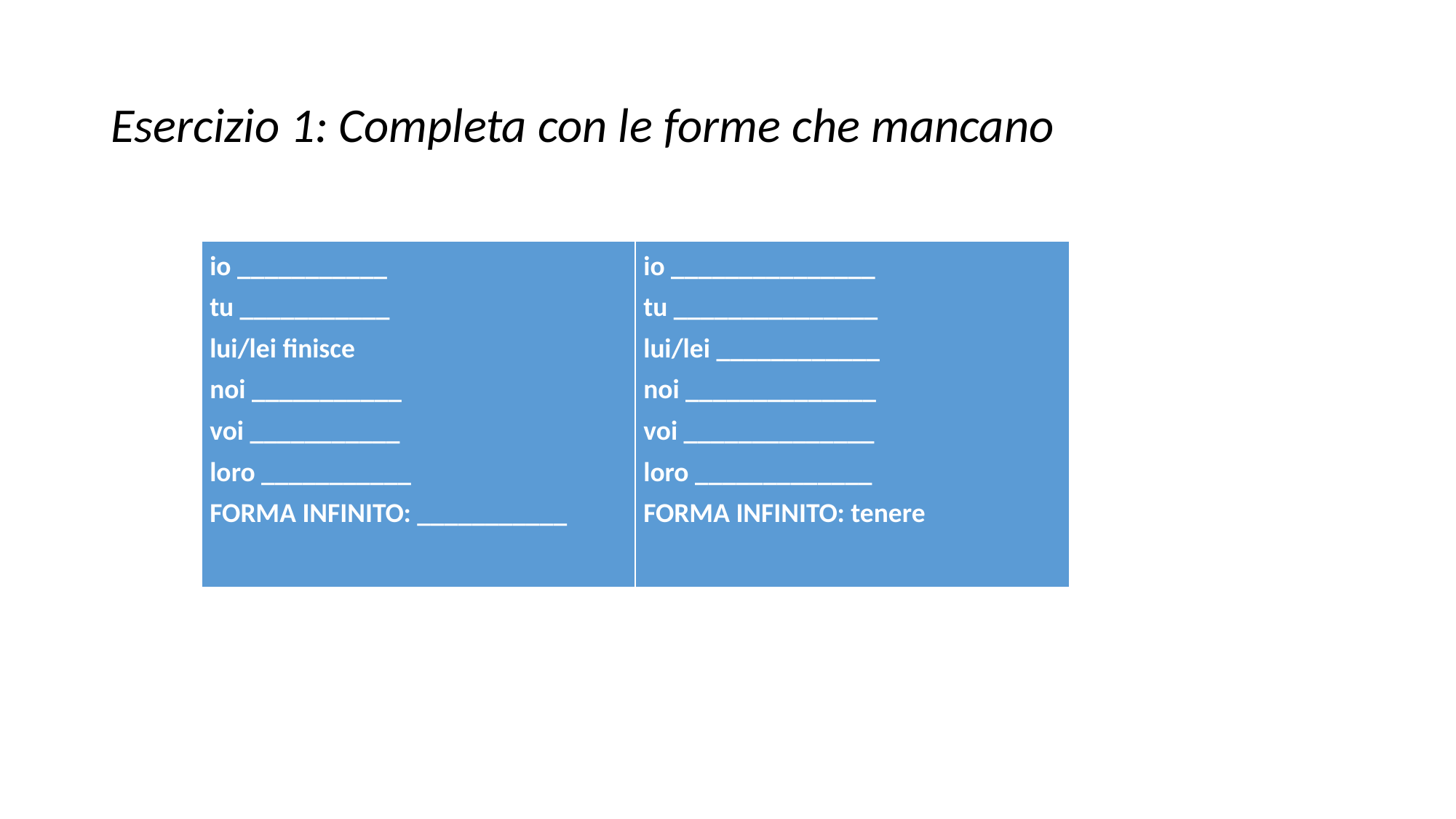

# Esercizio 1: Completa con le forme che mancano
| io \_\_\_\_\_\_\_\_\_\_\_ tu \_\_\_\_\_\_\_\_\_\_\_ lui/lei finisce noi \_\_\_\_\_\_\_\_\_\_\_ voi \_\_\_\_\_\_\_\_\_\_\_ loro \_\_\_\_\_\_\_\_\_\_\_ FORMA INFINITO: \_\_\_\_\_\_\_\_\_\_\_ | io \_\_\_\_\_\_\_\_\_\_\_\_\_\_\_ tu \_\_\_\_\_\_\_\_\_\_\_\_\_\_\_ lui/lei \_\_\_\_\_\_\_\_\_\_\_\_ noi \_\_\_\_\_\_\_\_\_\_\_\_\_\_ voi \_\_\_\_\_\_\_\_\_\_\_\_\_\_ loro \_\_\_\_\_\_\_\_\_\_\_\_\_ FORMA INFINITO: tenere |
| --- | --- |